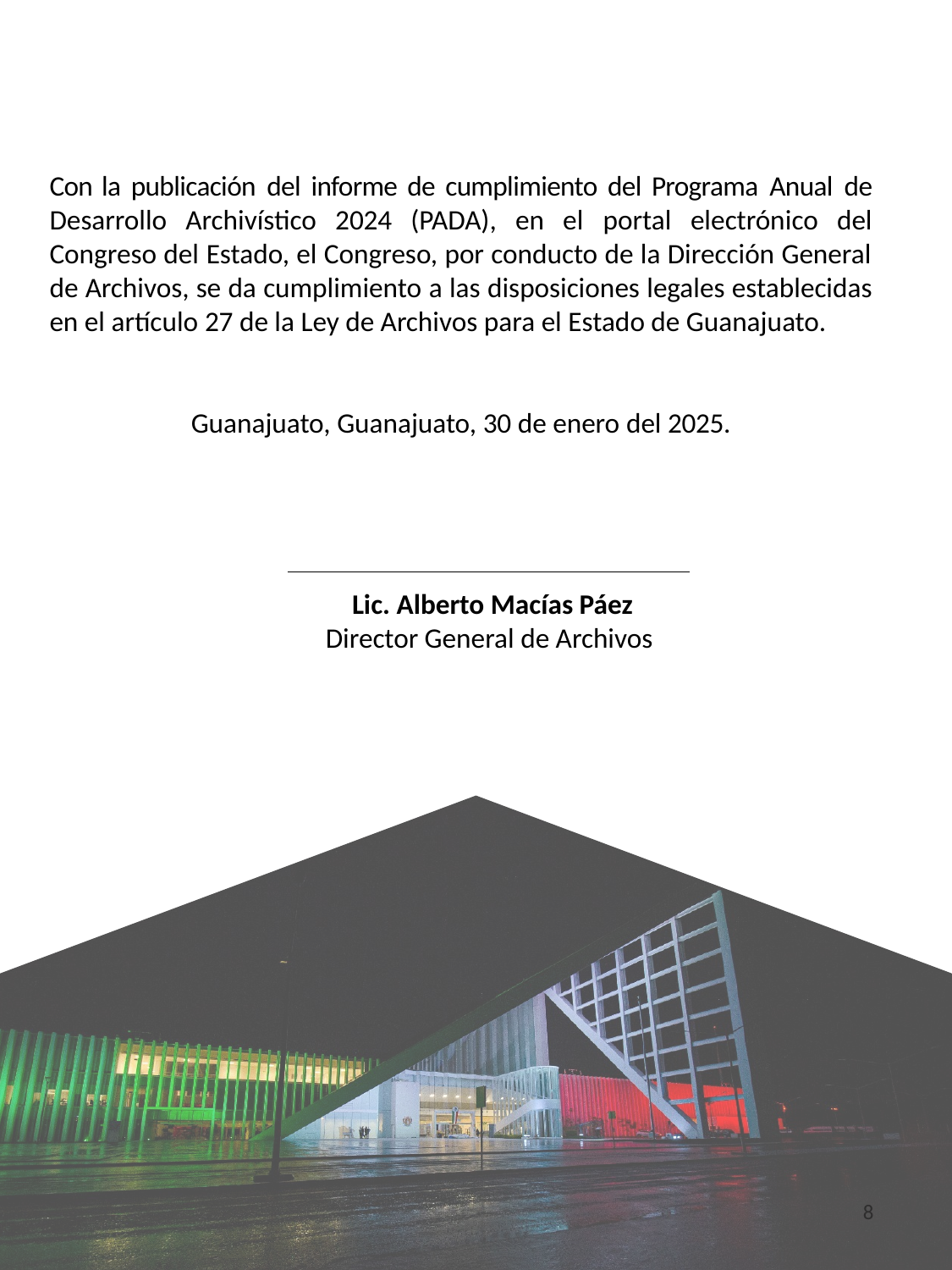

Con la publicación del informe de cumplimiento del Programa Anual de Desarrollo Archivístico 2024 (PADA), en el portal electrónico del Congreso del Estado, el Congreso, por conducto de la Dirección General de Archivos, se da cumplimiento a las disposiciones legales establecidas en el artículo 27 de la Ley de Archivos para el Estado de Guanajuato.

Guanajuato, Guanajuato, 30 de enero del 2025.
Lic. Alberto Macías Páez
Director General de Archivos

8